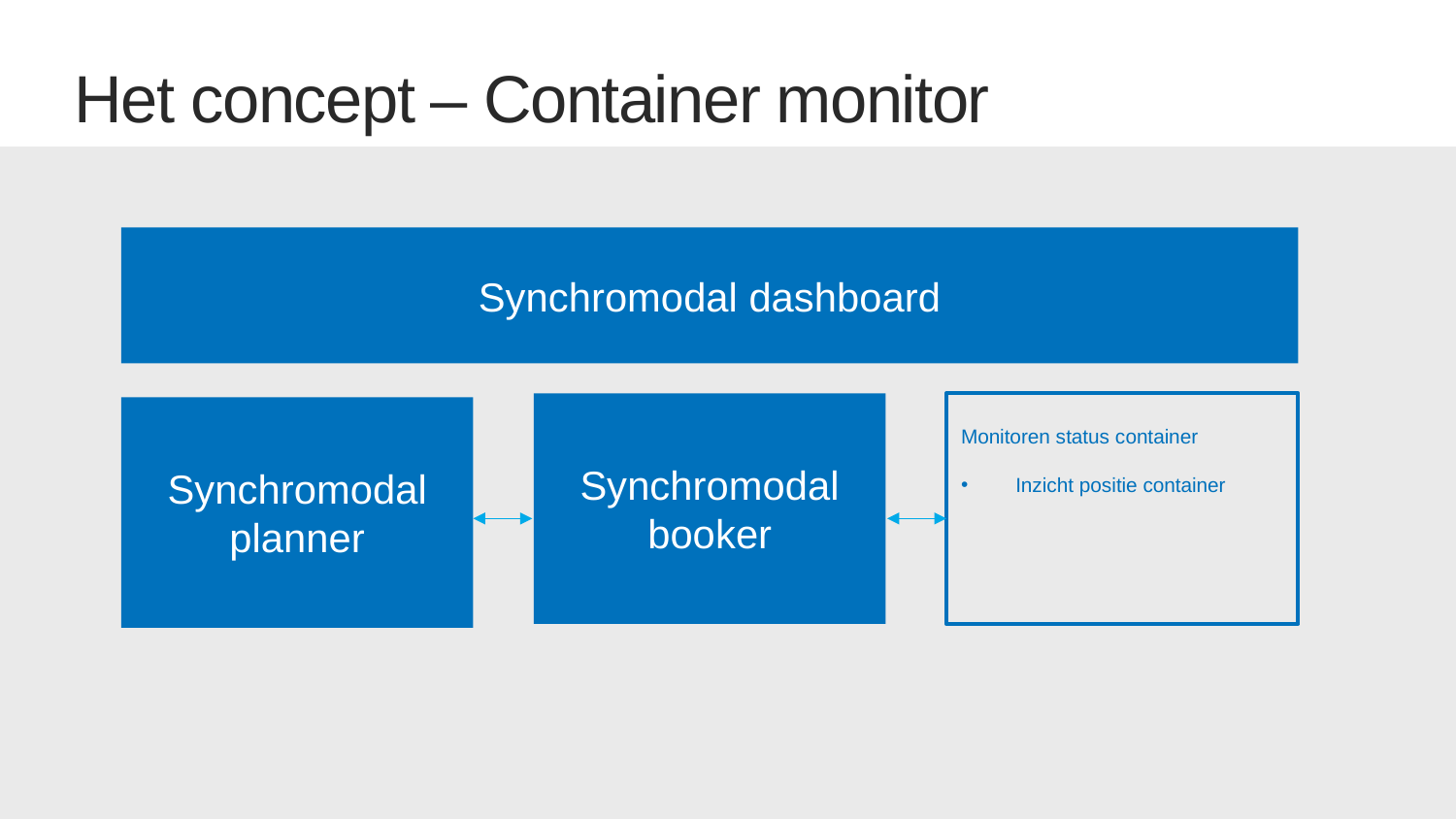

Het concept – Container monitor

Synchromodal dashboard
Synchromodal booker
Monitoren status container

Inzicht positie container

Synchromodal planner
16